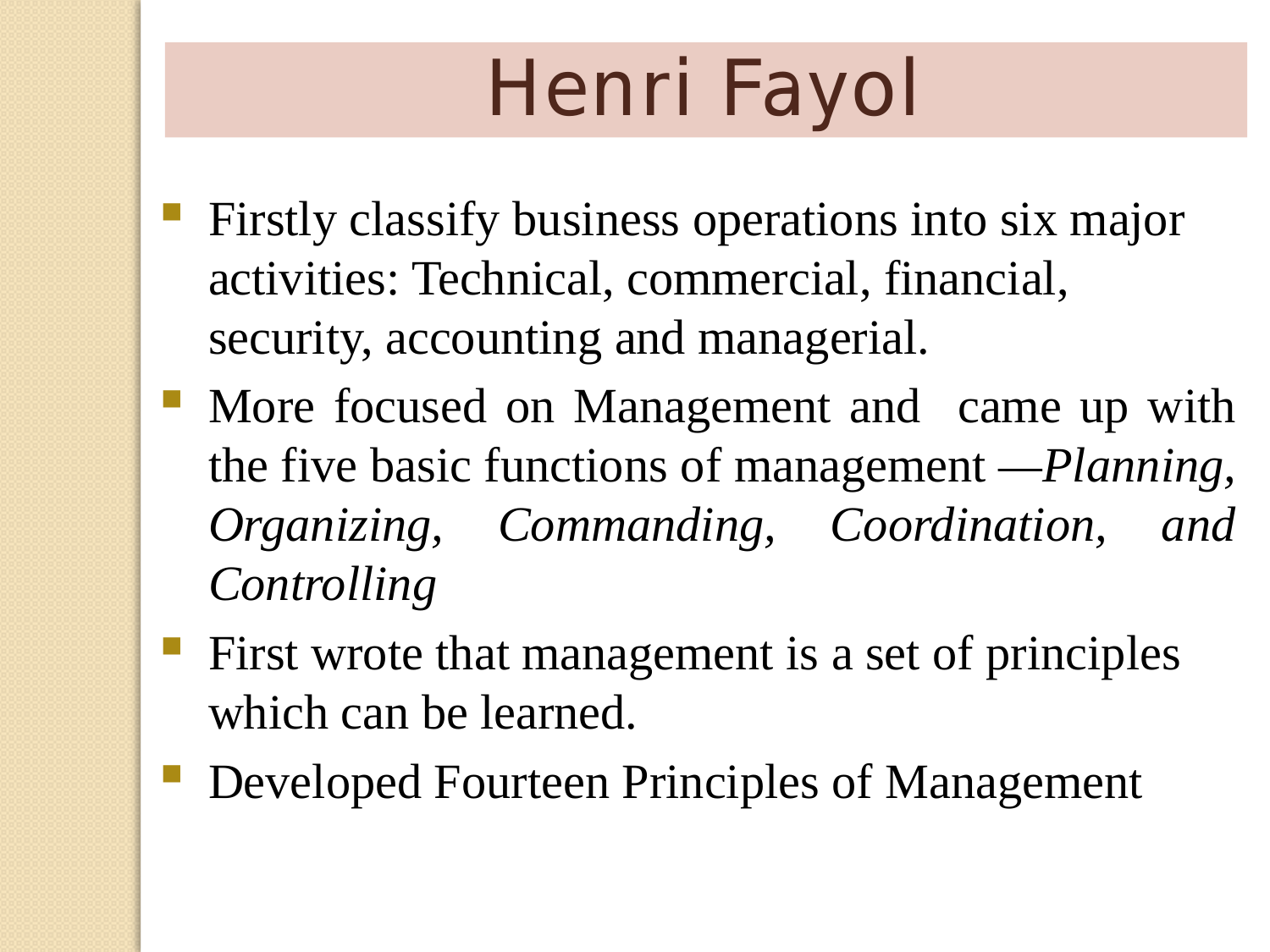

Henri Fayol
Firstly classify business operations into six major activities: Technical, commercial, financial, security, accounting and managerial.
More focused on Management and  came up with the five basic functions of management —Planning, Organizing, Commanding, Coordination, and Controlling
First wrote that management is a set of principles which can be learned.
Developed Fourteen Principles of Management